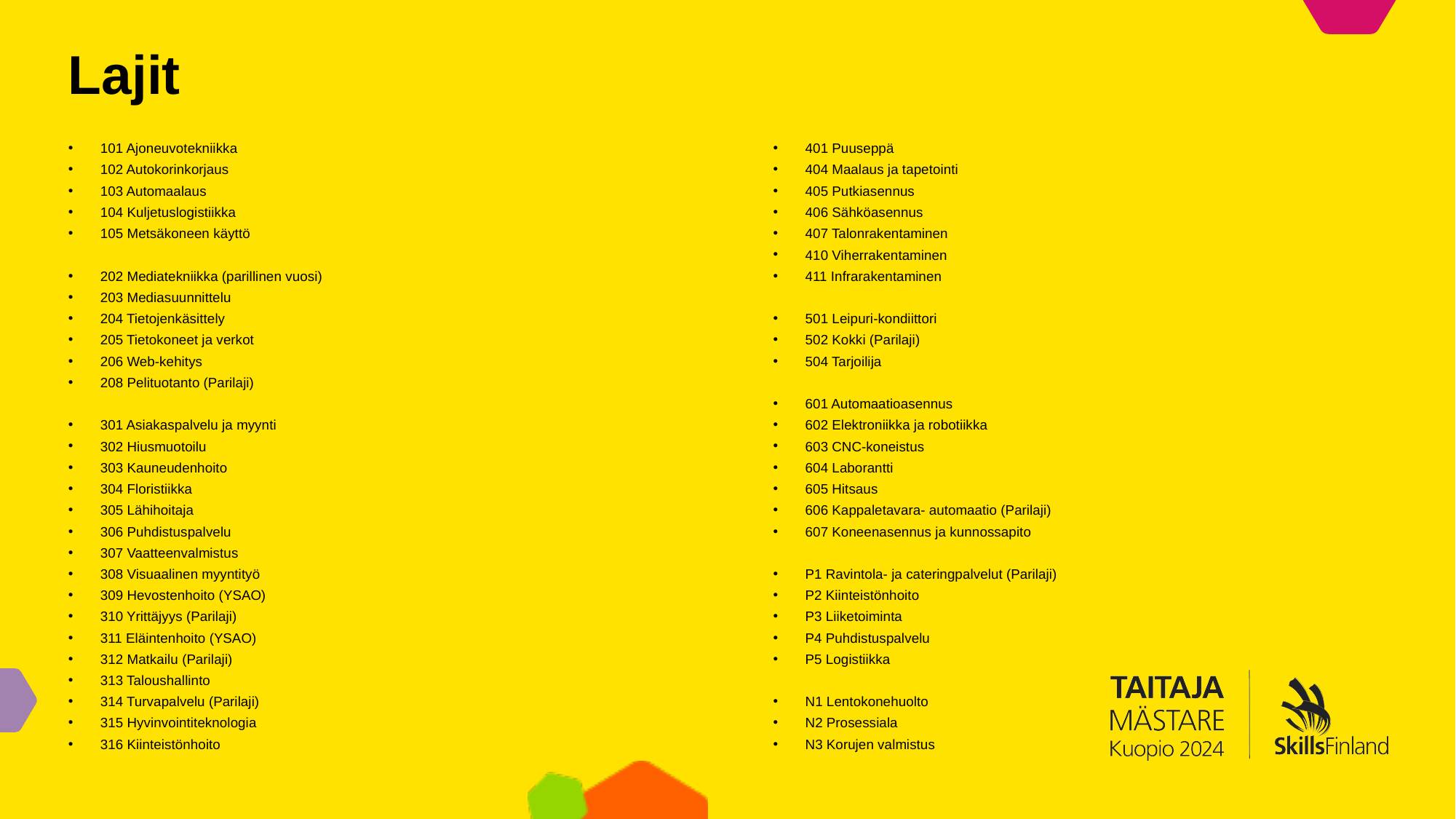

# Lajit
101 Ajoneuvotekniikka
102 Autokorinkorjaus
103 Automaalaus
104 Kuljetuslogistiikka
105 Metsäkoneen käyttö

202 Mediatekniikka (parillinen vuosi)
203 Mediasuunnittelu
204 Tietojenkäsittely
205 Tietokoneet ja verkot
206 Web-kehitys
208 Pelituotanto (Parilaji)

301 Asiakaspalvelu ja myynti
302 Hiusmuotoilu
303 Kauneudenhoito
304 Floristiikka
305 Lähihoitaja
306 Puhdistuspalvelu
307 Vaatteenvalmistus
308 Visuaalinen myyntityö
309 Hevostenhoito (YSAO)
310 Yrittäjyys (Parilaji)
311 Eläintenhoito (YSAO)
312 Matkailu (Parilaji)
313 Taloushallinto
314 Turvapalvelu (Parilaji)
315 Hyvinvointiteknologia
316 Kiinteistönhoito

401 Puuseppä
404 Maalaus ja tapetointi
405 Putkiasennus
406 Sähköasennus
407 Talonrakentaminen
410 Viherrakentaminen
411 Infrarakentaminen

501 Leipuri-kondiittori
502 Kokki (Parilaji)
504 Tarjoilija

601 Automaatioasennus
602 Elektroniikka ja robotiikka
603 CNC-koneistus
604 Laborantti
605 Hitsaus
606 Kappaletavara- automaatio (Parilaji)
607 Koneenasennus ja kunnossapito

P1 Ravintola- ja cateringpalvelut (Parilaji)
P2 Kiinteistönhoito
P3 Liiketoiminta
P4 Puhdistuspalvelu
P5 Logistiikka

N1 Lentokonehuolto
N2 Prosessiala
N3 Korujen valmistus